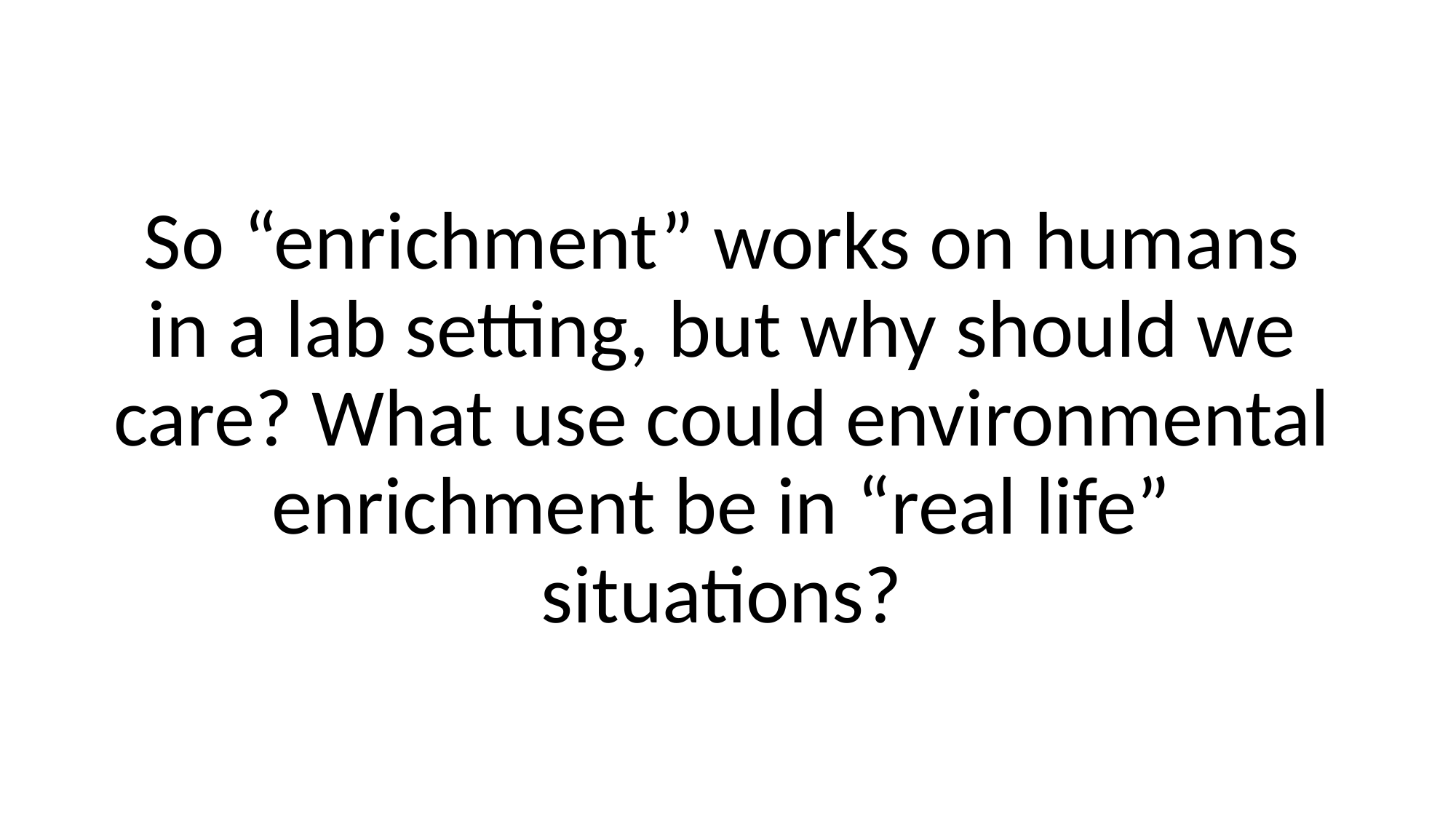

So “enrichment” works on humans in a lab setting, but why should we care? What use could environmental enrichment be in “real life” situations?